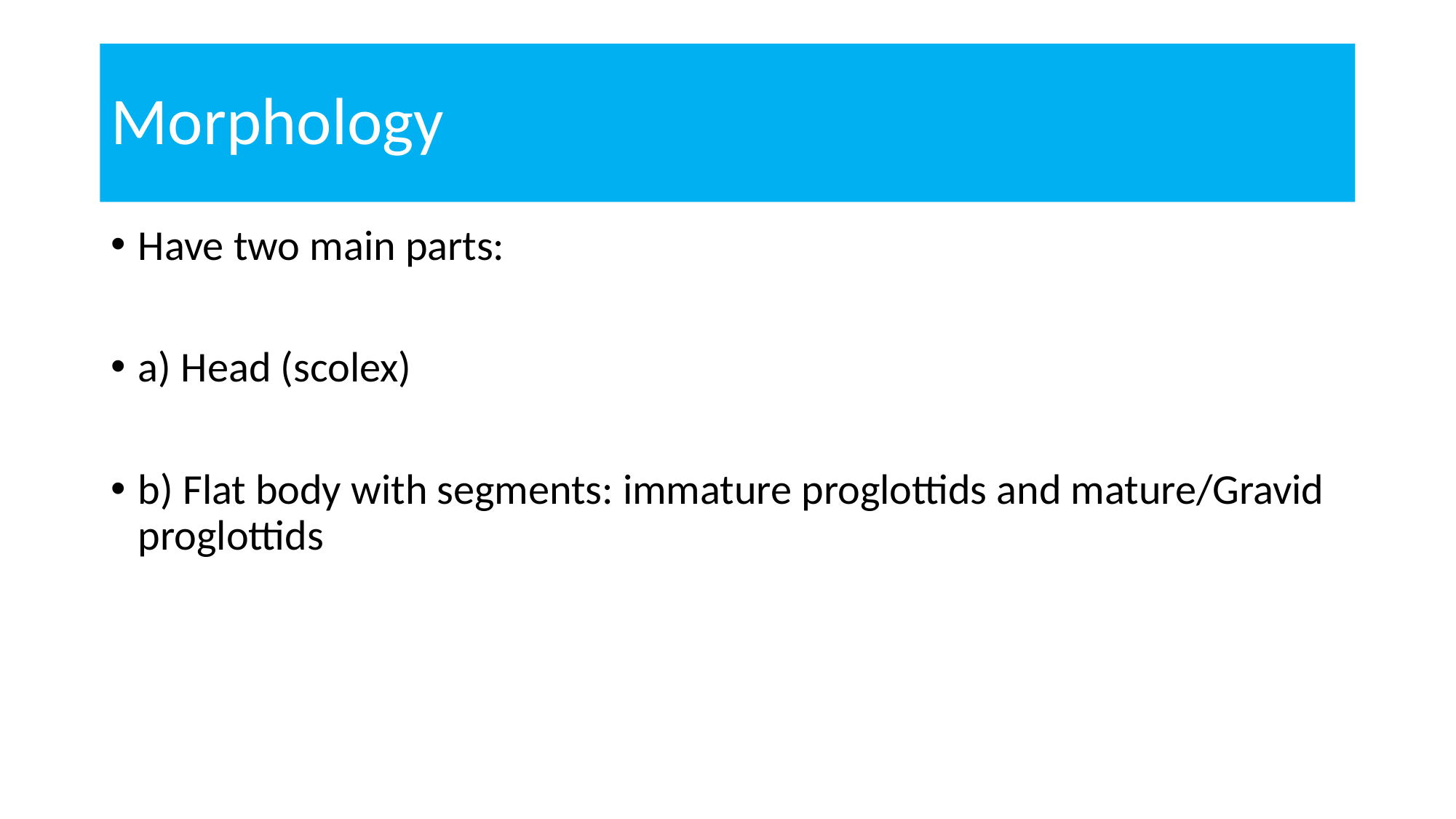

# Morphology
Have two main parts:

a) Head (scolex)

b) Flat body with segments: immature proglottids and mature/Gravid proglottids